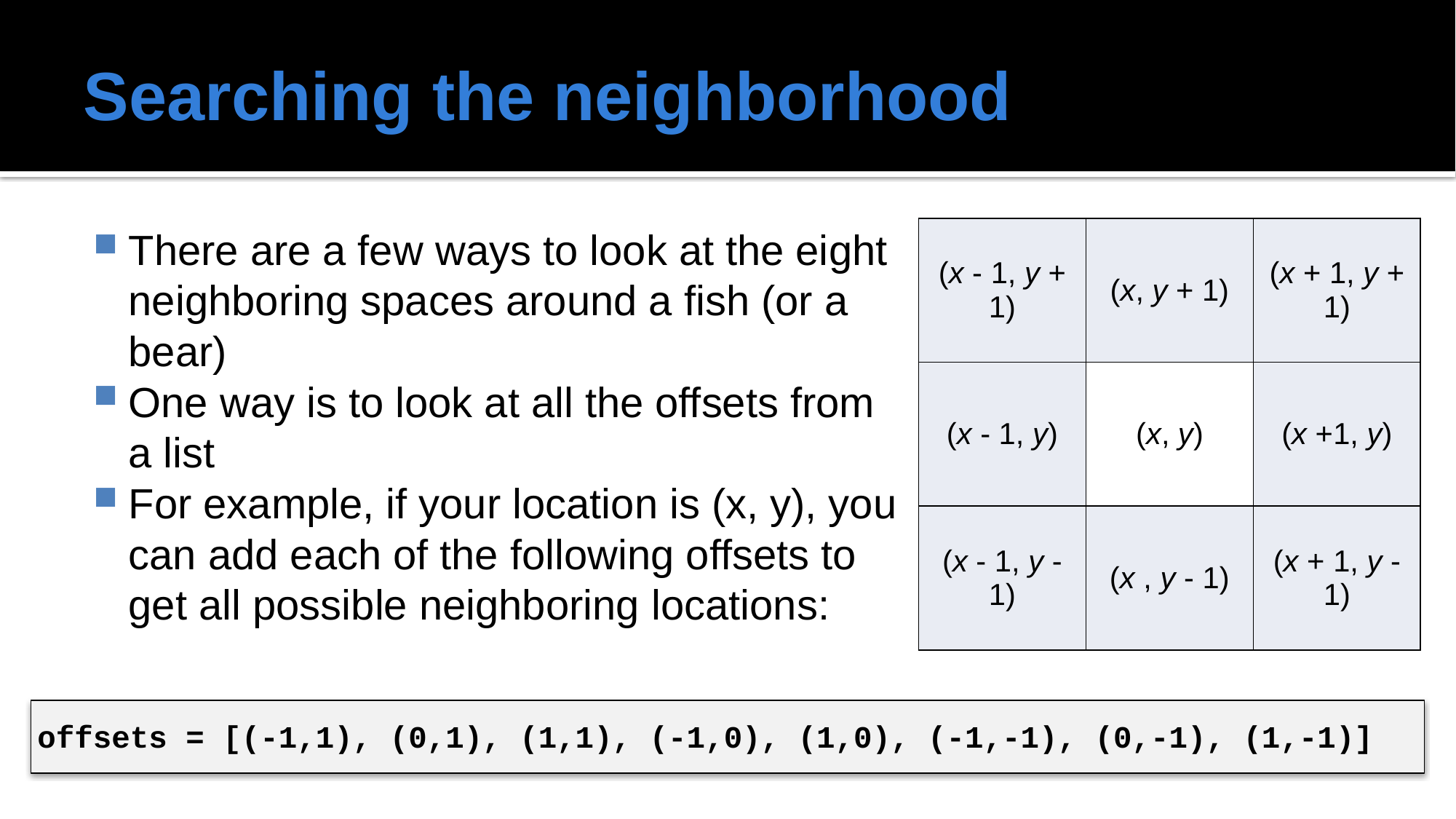

# Searching the neighborhood
There are a few ways to look at the eight neighboring spaces around a fish (or a bear)
One way is to look at all the offsets from a list
For example, if your location is (x, y), you can add each of the following offsets to get all possible neighboring locations:

| (x - 1, y + 1) | (x, y + 1) | (x + 1, y + 1) |
| --- | --- | --- |
| (x - 1, y) | (x, y) | (x +1, y) |
| (x - 1, y - 1) | (x , y - 1) | (x + 1, y - 1) |
offsets = [(-1,1), (0,1), (1,1), (-1,0), (1,0), (-1,-1), (0,-1), (1,-1)]